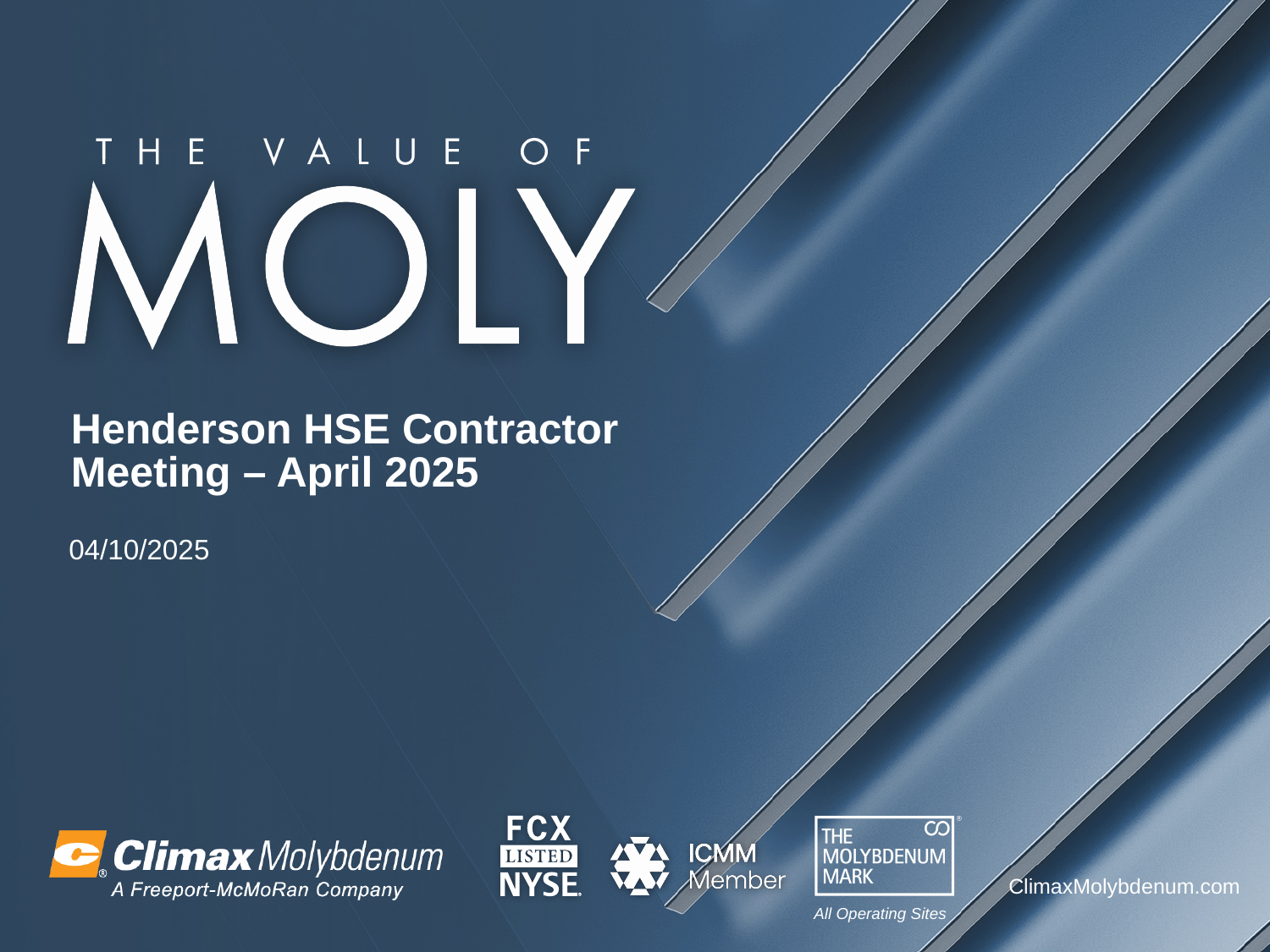

Henderson HSE Contractor Meeting – April 2025
04/10/2025